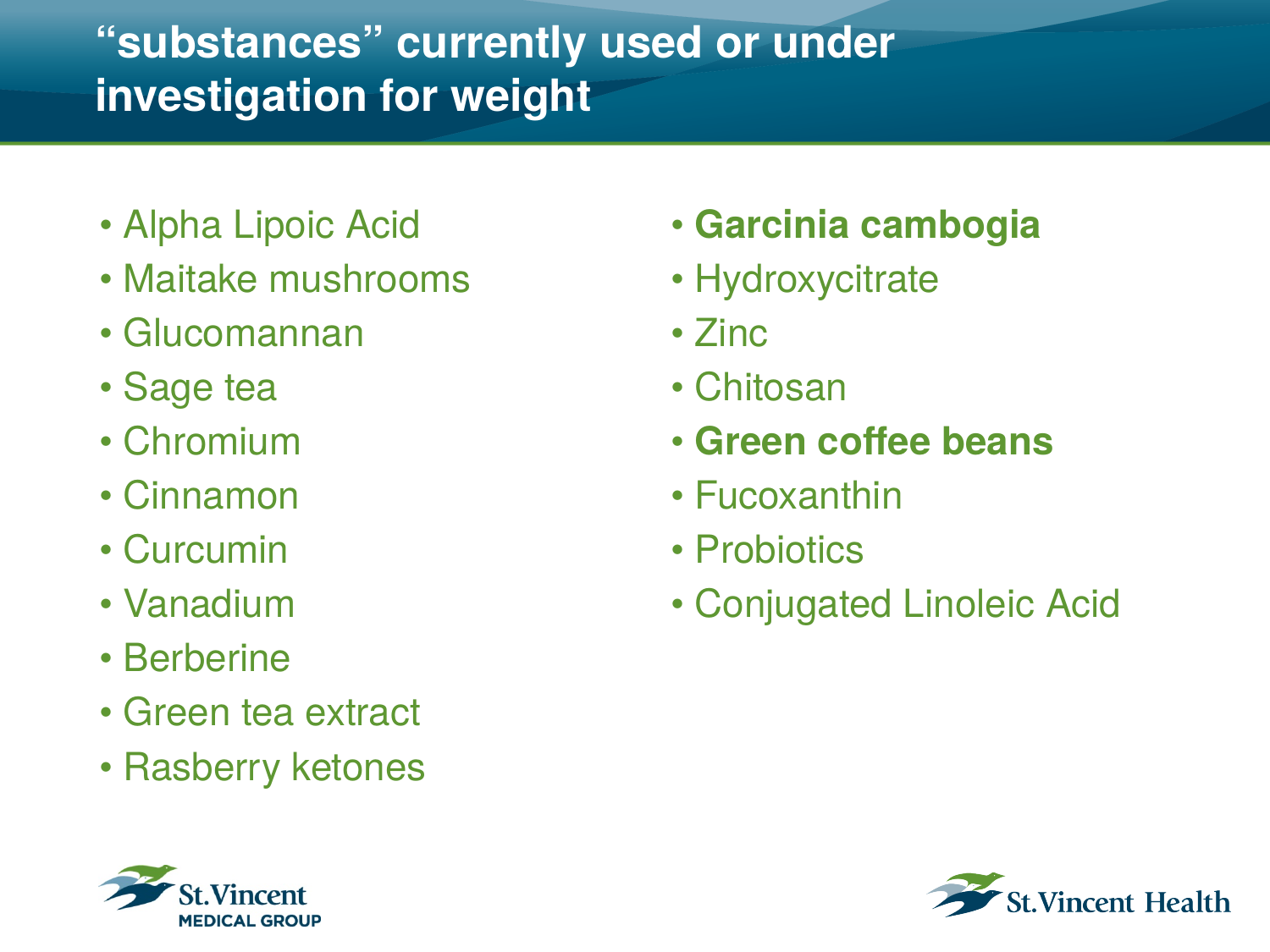

# “substances” currently used or under investigation for weight
• Alpha Lipoic Acid
• Maitake mushrooms
• Glucomannan
• Sage tea
• Chromium
• Cinnamon
• Curcumin
• Vanadium
• Berberine
• Green tea extract
• Rasberry ketones
• Garcinia cambogia
• Hydroxycitrate
• Zinc
• Chitosan
• Green coffee beans
• Fucoxanthin
• Probiotics
• Conjugated Linoleic Acid